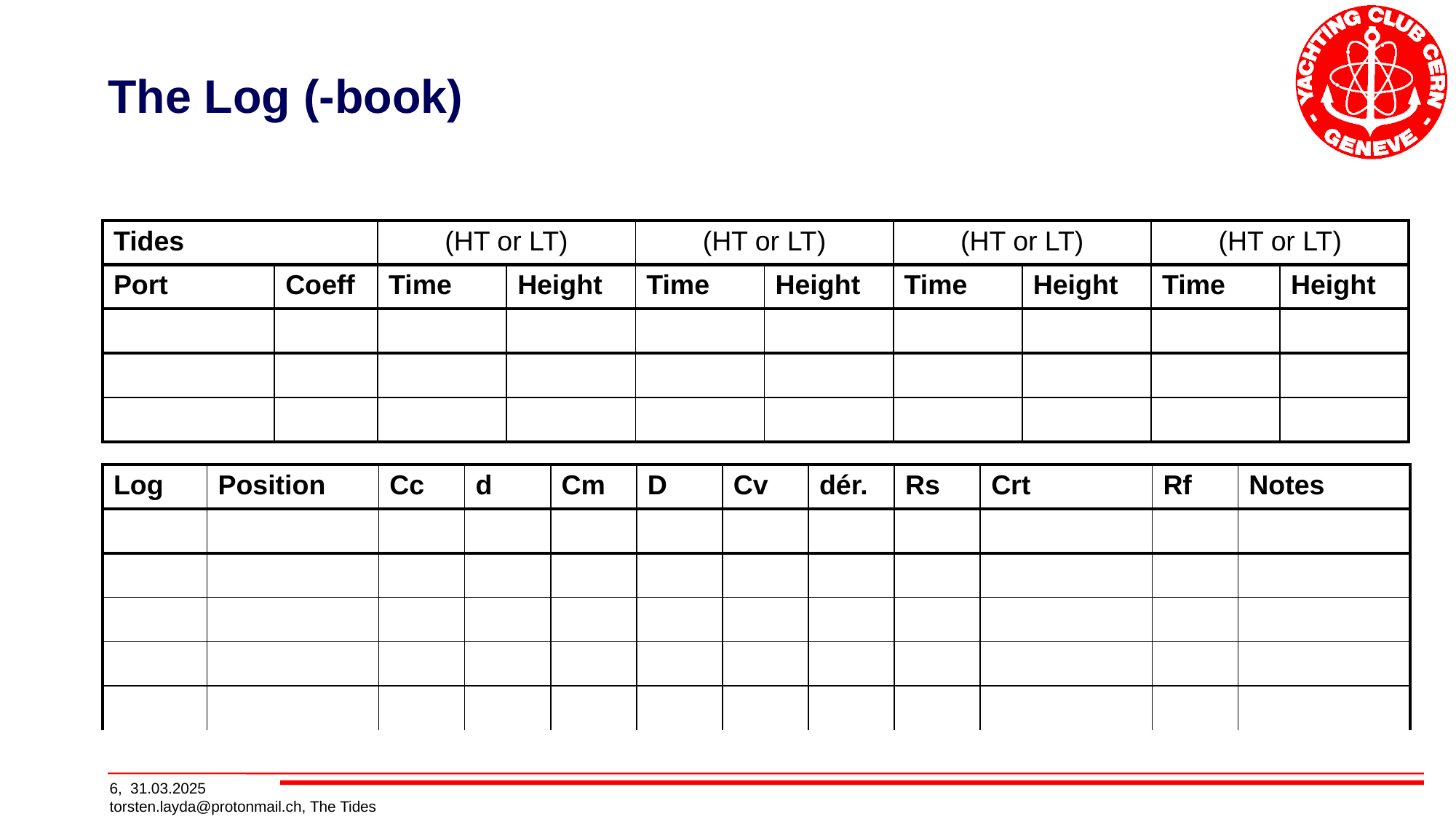

# The Log (-book)
| Tides |  | (HT or LT) |  | (HT or LT) |  | (HT or LT) |  | (HT or LT) |  |
| --- | --- | --- | --- | --- | --- | --- | --- | --- | --- |
| Port | Coeff | Time | Height | Time | Height | Time | Height | Time | Height |
|  |  |  |  |  |  |  |  |  |  |
|  |  |  |  |  |  |  |  |  |  |
|  |  |  |  |  |  |  |  |  |  |
| Log | Position | Cc | d | Cm | D | Cv | dér. | Rs | Crt | Rf | Notes |
| --- | --- | --- | --- | --- | --- | --- | --- | --- | --- | --- | --- |
|  |  |  |  |  |  |  |  |  |  |  |  |
|  |  |  |  |  |  |  |  |  |  |  |  |
|  |  |  |  |  |  |  |  |  |  |  |  |
|  |  |  |  |  |  |  |  |  |  |  |  |
|  |  |  |  |  |  |  |  |  |  |  |  |